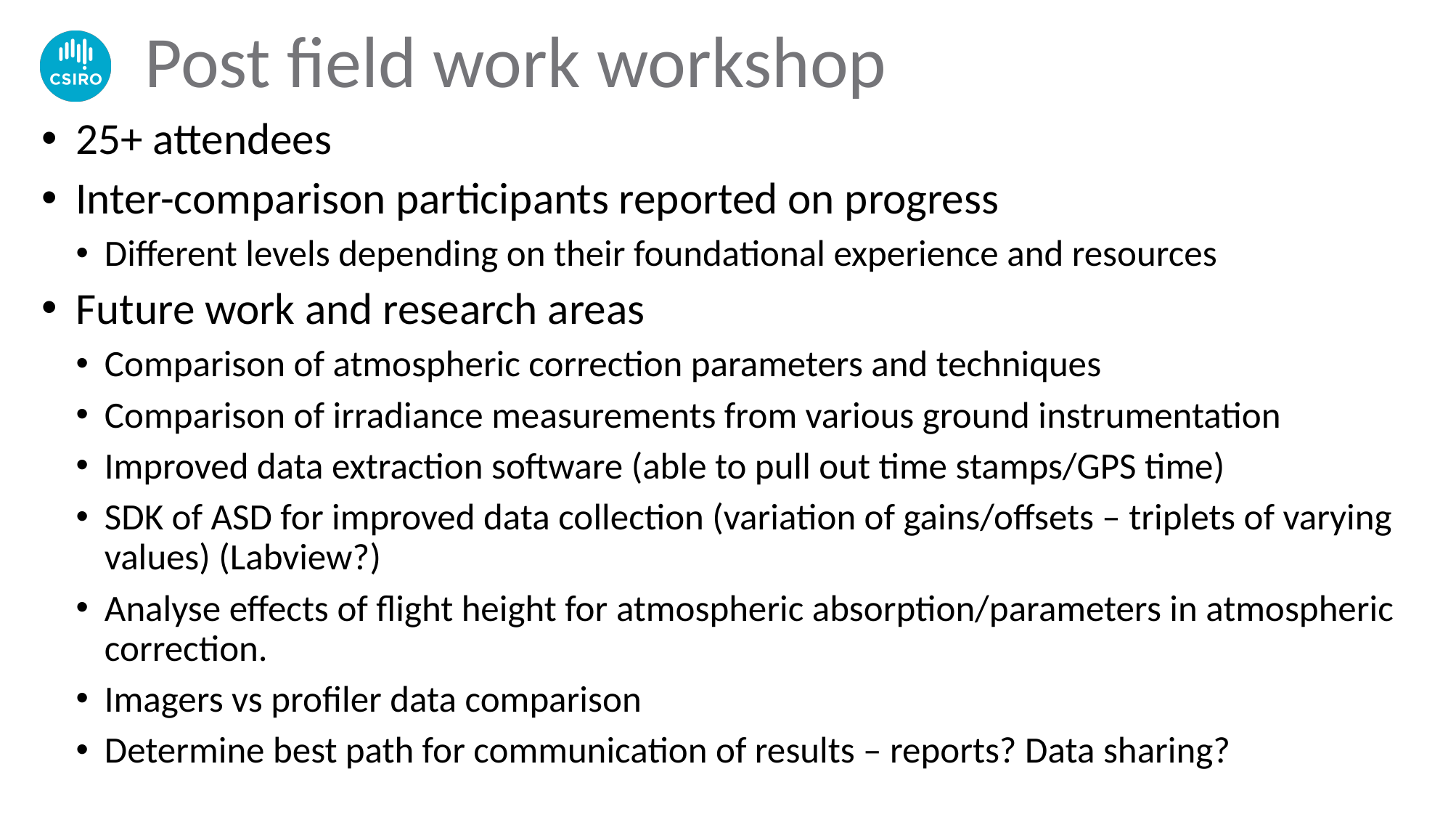

# Post field work workshop
25+ attendees
Inter-comparison participants reported on progress
Different levels depending on their foundational experience and resources
Future work and research areas
Comparison of atmospheric correction parameters and techniques
Comparison of irradiance measurements from various ground instrumentation
Improved data extraction software (able to pull out time stamps/GPS time)
SDK of ASD for improved data collection (variation of gains/offsets – triplets of varying values) (Labview?)
Analyse effects of flight height for atmospheric absorption/parameters in atmospheric correction.
Imagers vs profiler data comparison
Determine best path for communication of results – reports? Data sharing?